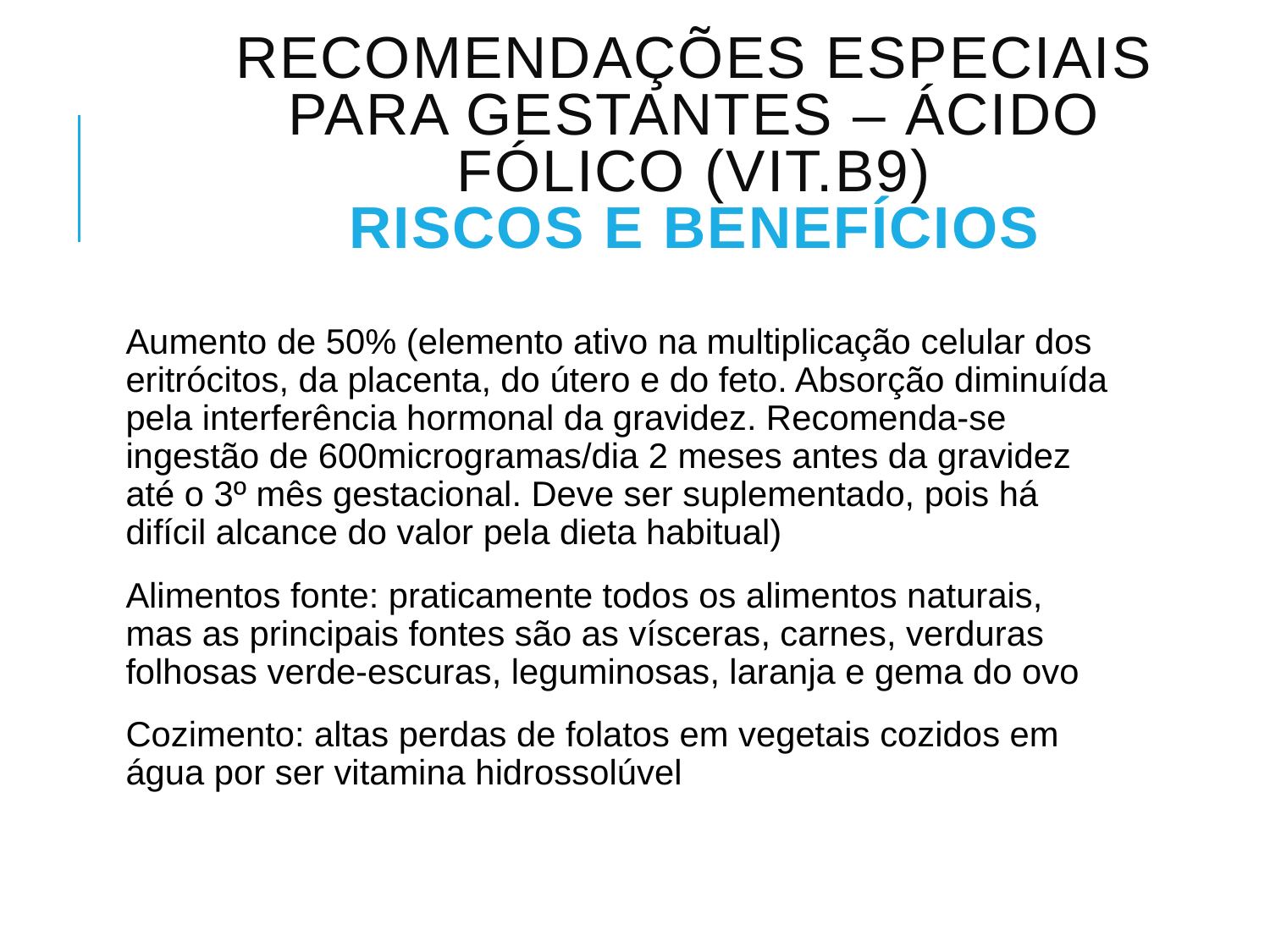

# Recomendações especiais para gestantes – ácido fólico (vit.b9) Riscos e benefícios
Aumento de 50% (elemento ativo na multiplicação celular dos eritrócitos, da placenta, do útero e do feto. Absorção diminuída pela interferência hormonal da gravidez. Recomenda-se ingestão de 600microgramas/dia 2 meses antes da gravidez até o 3º mês gestacional. Deve ser suplementado, pois há difícil alcance do valor pela dieta habitual)
Alimentos fonte: praticamente todos os alimentos naturais, mas as principais fontes são as vísceras, carnes, verduras folhosas verde-escuras, leguminosas, laranja e gema do ovo
Cozimento: altas perdas de folatos em vegetais cozidos em água por ser vitamina hidrossolúvel